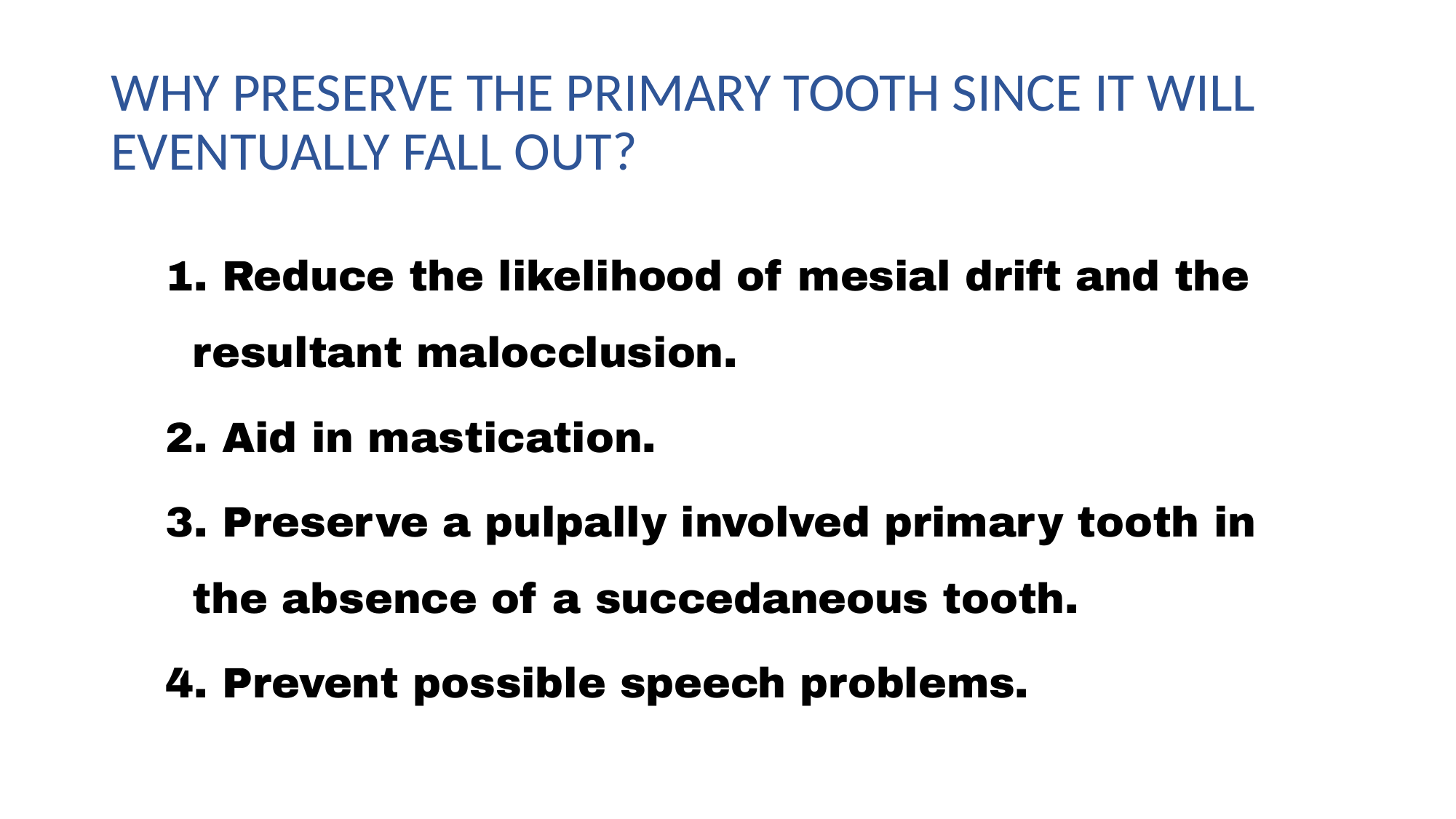

# Why preserve the primary tooth since it will eventually fall out?
 Reduce the likelihood of mesial drift and the resultant malocclusion.
 Aid in mastication.
 Preserve a pulpally involved primary tooth in the absence of a succedaneous tooth.
 Prevent possible speech problems.